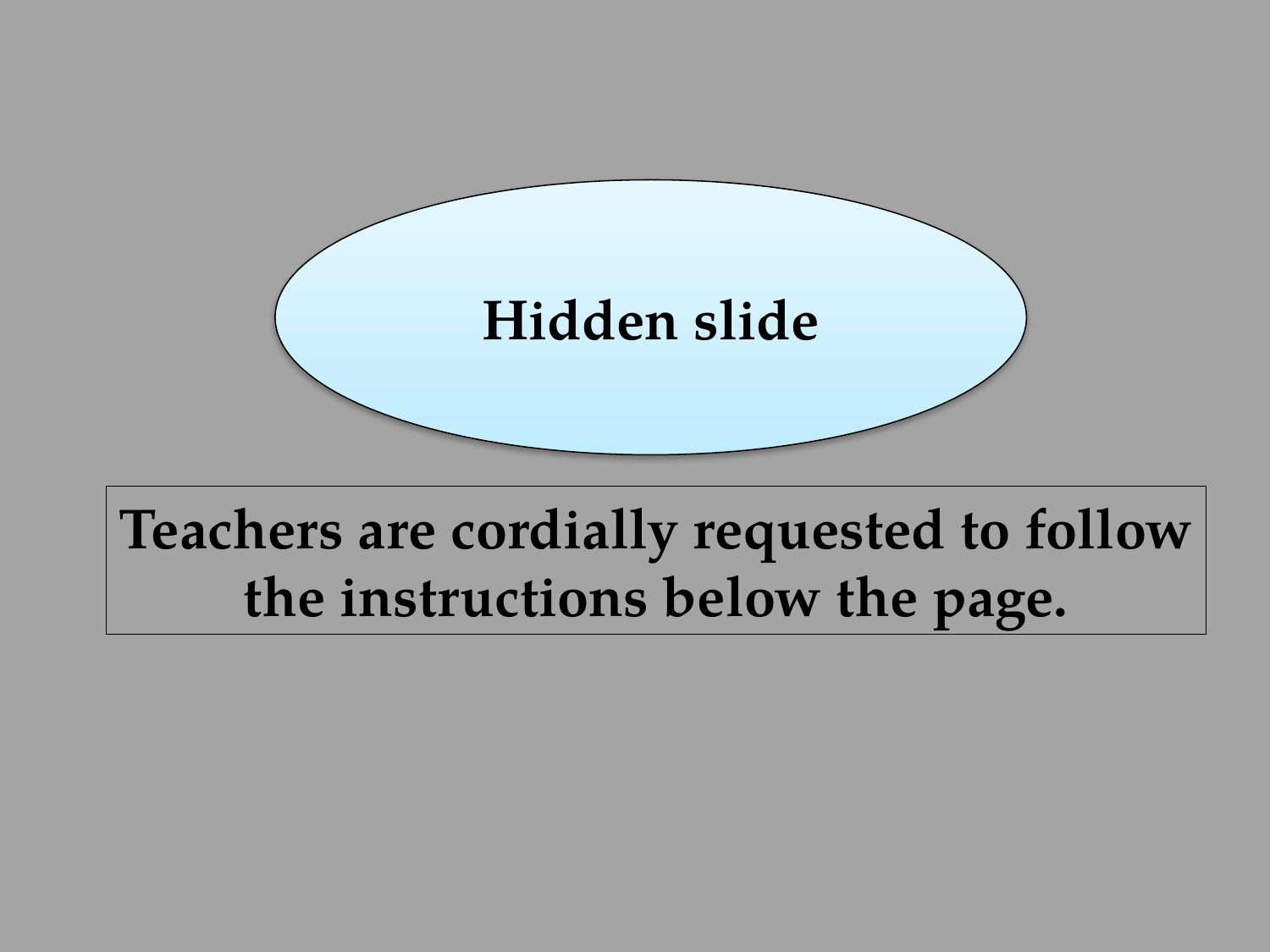

Hidden slide
Teachers are cordially requested to follow the instructions below the page.